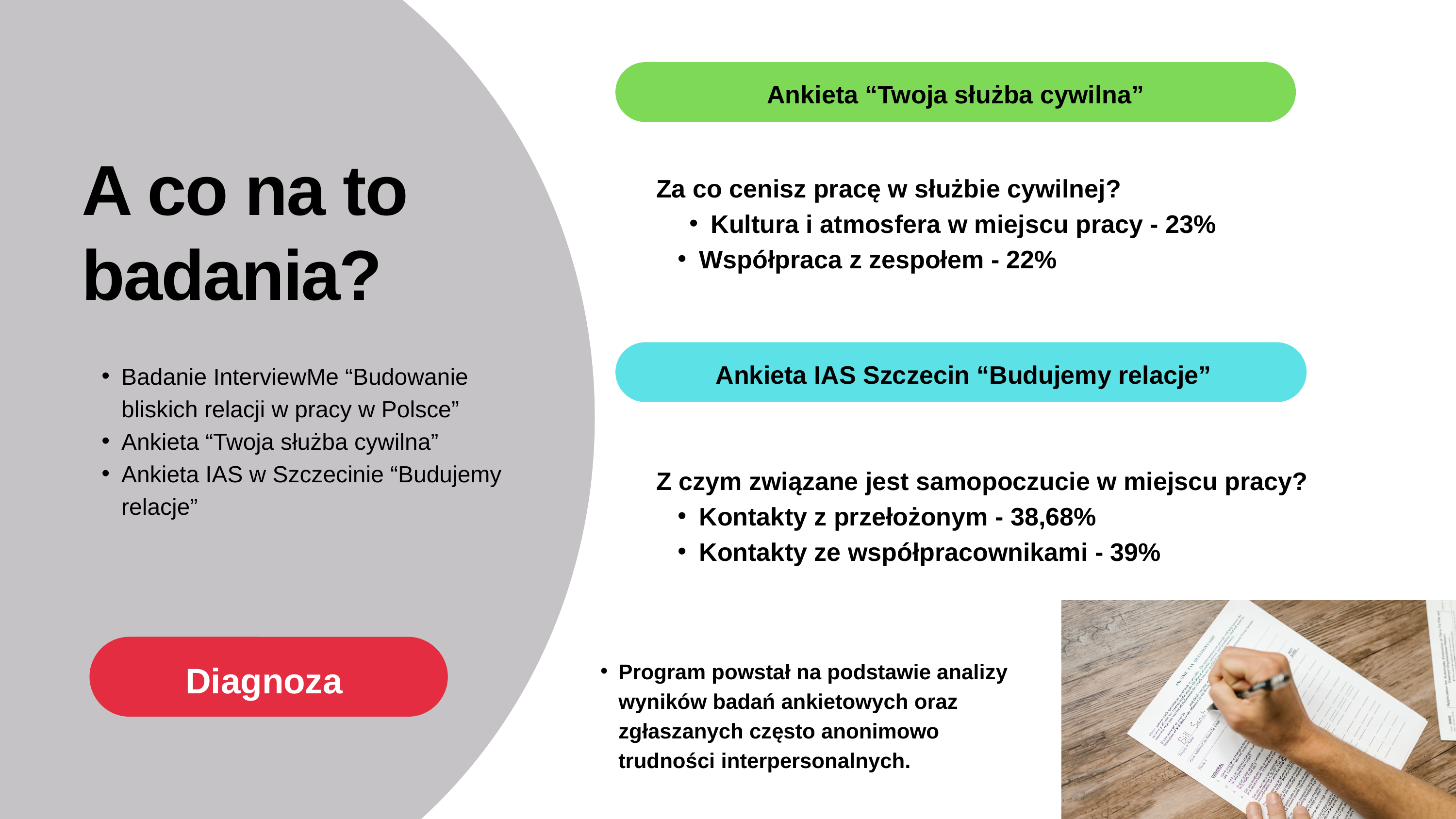

Ankieta “Twoja służba cywilna”

A co na to badania?
Badanie InterviewMe “Budowanie bliskich relacji w pracy w Polsce”
Ankieta “Twoja służba cywilna”
Ankieta IAS w Szczecinie “Budujemy relacje”
Za co cenisz pracę w służbie cywilnej?
Kultura i atmosfera w miejscu pracy - 23%
Współpraca z zespołem - 22%
Ankieta IAS Szczecin “Budujemy relacje”

Z czym związane jest samopoczucie w miejscu pracy?
Kontakty z przełożonym - 38,68%
Kontakty ze współpracownikami - 39%

Program powstał na podstawie analizy wyników badań ankietowych oraz zgłaszanych często anonimowo trudności interpersonalnych.

Diagnoza